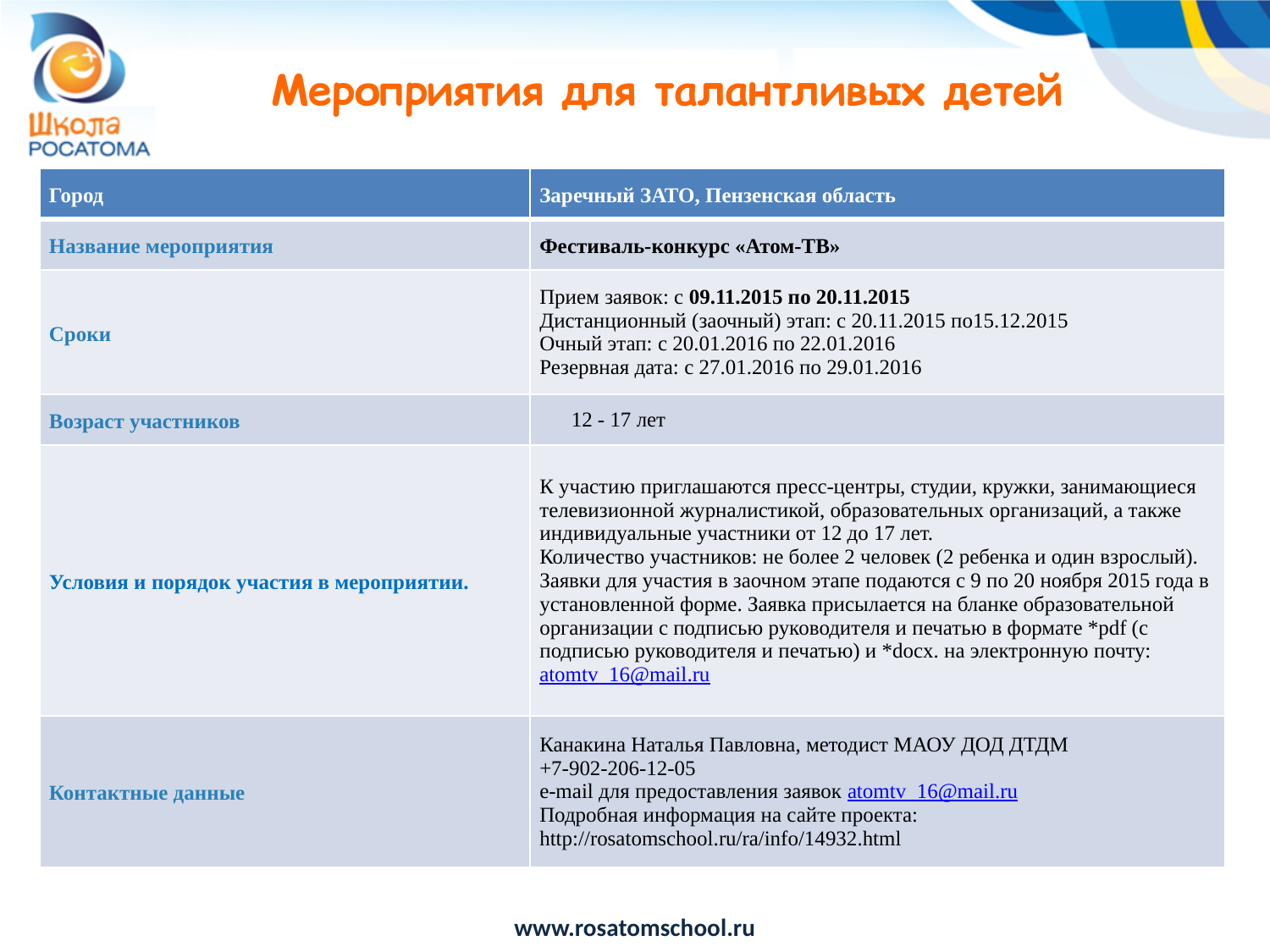

# Мероприятия для талантливых детей
| Город | Заречный ЗАТО, Пензенская область |
| --- | --- |
| Название мероприятия | Фестиваль-конкурс «Атом-ТВ» |
| Сроки | Прием заявок: с 09.11.2015 по 20.11.2015 Дистанционный (заочный) этап: с 20.11.2015 по15.12.2015 Очный этап: с 20.01.2016 по 22.01.2016 Резервная дата: с 27.01.2016 по 29.01.2016 |
| Возраст участников | 12 - 17 лет |
| Условия и порядок участия в мероприятии. | К участию приглашаются пресс-центры, студии, кружки, занимающиеся телевизионной журналистикой, образовательных организаций, а также индивидуальные участники от 12 до 17 лет. Количество участников: не более 2 человек (2 ребенка и один взрослый). Заявки для участия в заочном этапе подаются с 9 по 20 ноября 2015 года в установленной форме. Заявка присылается на бланке образовательной организации с подписью руководителя и печатью в формате \*pdf (с подписью руководителя и печатью) и \*docx. на электронную почту: atomtv\_16@mail.ru |
| Контактные данные | Канакина Наталья Павловна, методист МАОУ ДОД ДТДМ +7-902-206-12-05 e-mail для предоставления заявок atomtv\_16@mail.ru Подробная информация на сайте проекта: http://rosatomschool.ru/ra/info/14932.html |
www.rosatomschool.ru